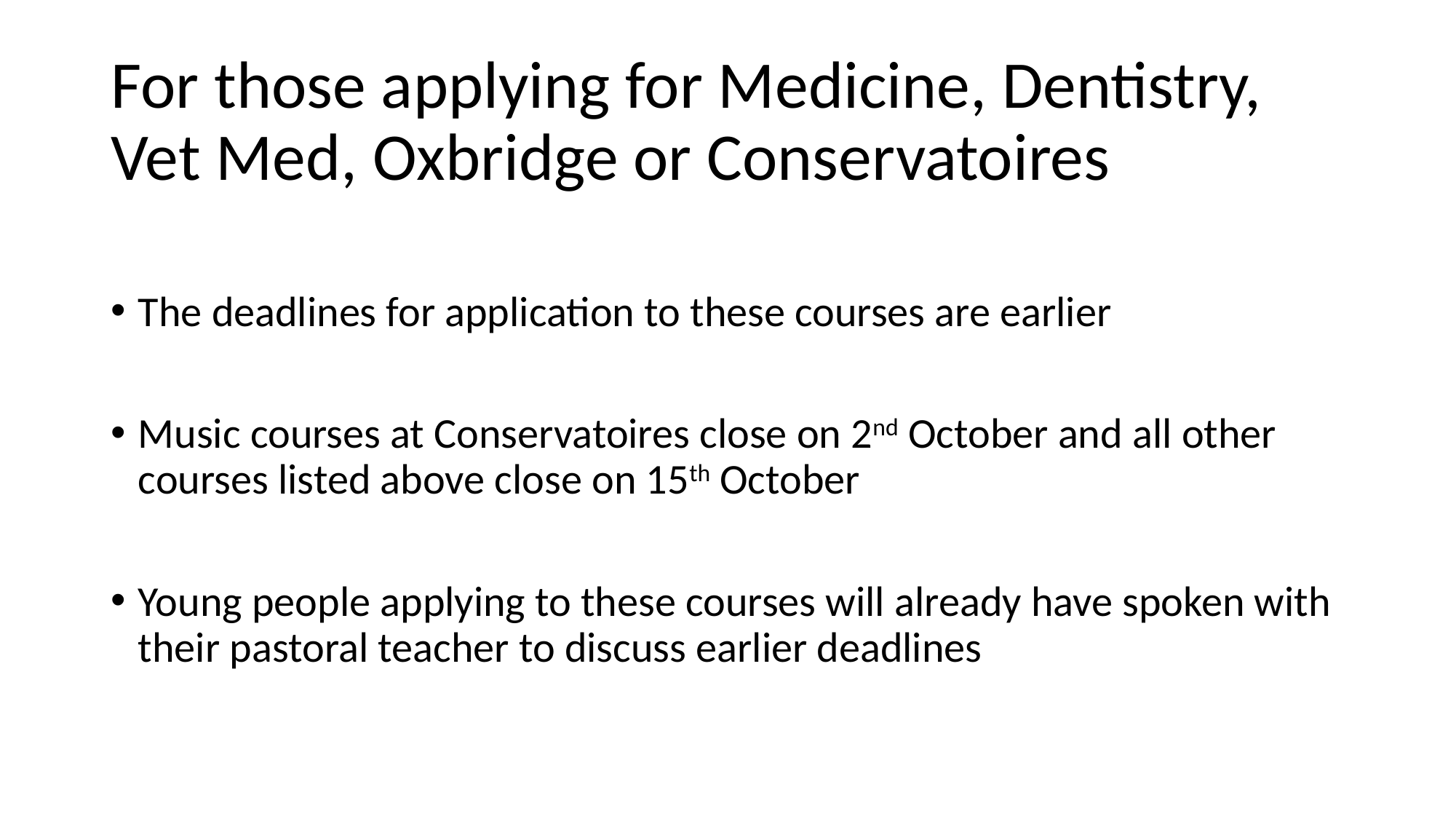

# For those applying for Medicine, Dentistry, Vet Med, Oxbridge or Conservatoires

The deadlines for application to these courses are earlier

Music courses at Conservatoires close on 2nd October and all other courses listed above close on 15th October

Young people applying to these courses will already have spoken with their pastoral teacher to discuss earlier deadlines